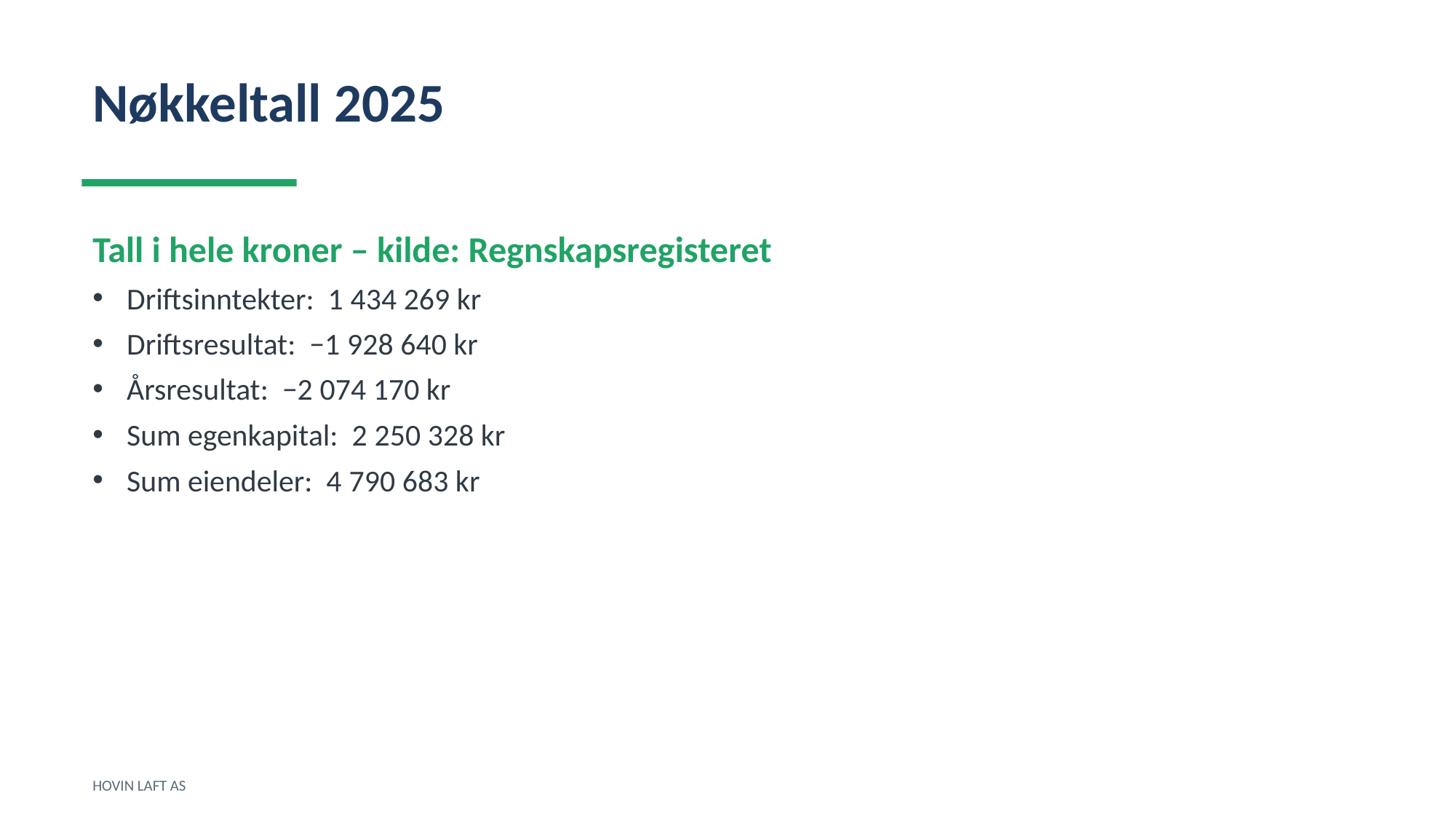

Nøkkeltall 2025

Tall i hele kroner – kilde: Regnskapsregisteret
Driftsinntekter:  1 434 269 kr
Driftsresultat:  −1 928 640 kr
Årsresultat:  −2 074 170 kr
Sum egenkapital:  2 250 328 kr
Sum eiendeler:  4 790 683 kr
HOVIN LAFT AS